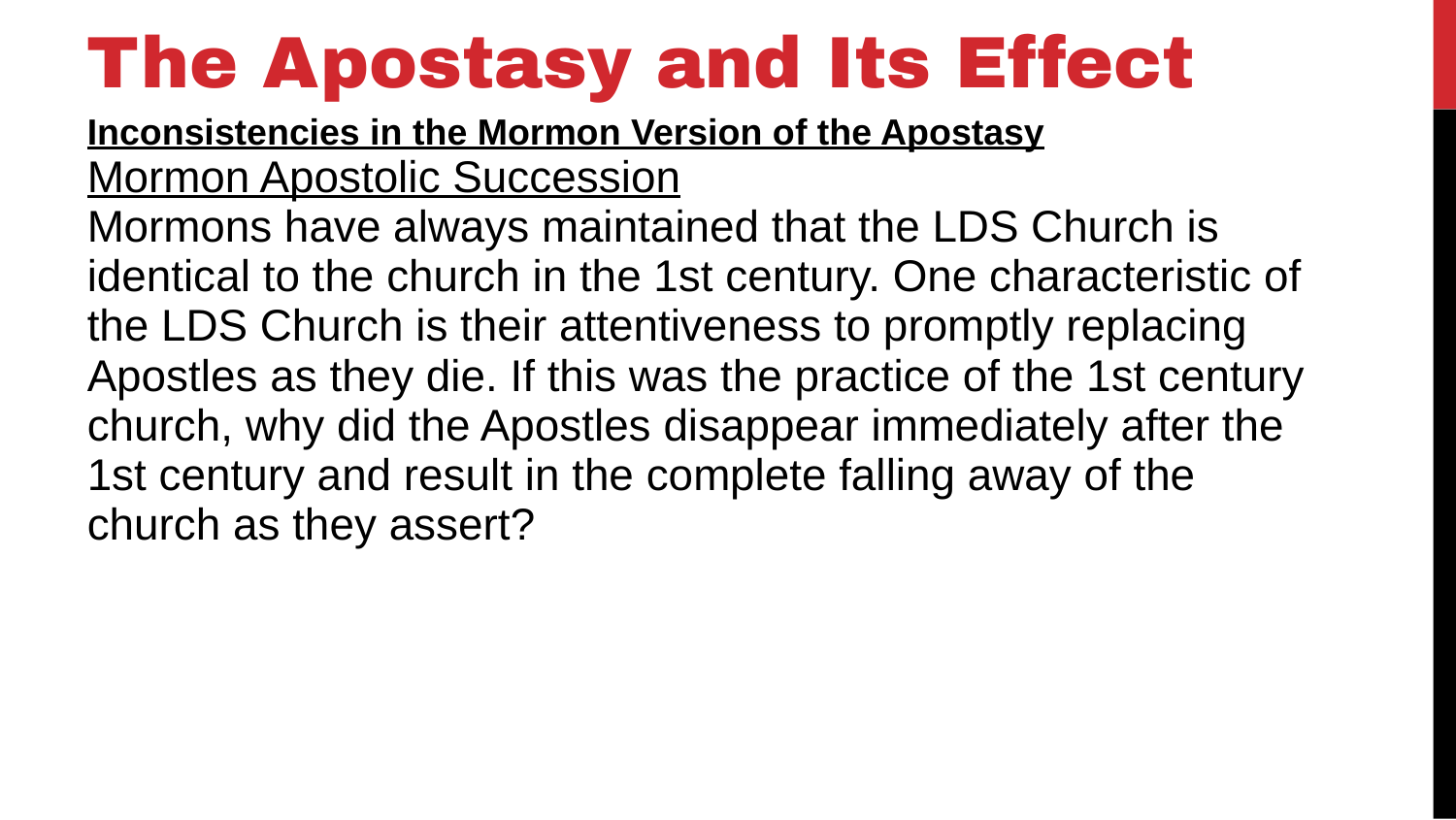

47
The Apostasy and Its Effect
Inconsistencies in the Mormon Version of the Apostasy
Mormon Apostolic Succession
Mormons have always maintained that the LDS Church is identical to the church in the 1st century. One characteristic of the LDS Church is their attentiveness to promptly replacing Apostles as they die. If this was the practice of the 1st century church, why did the Apostles disappear immediately after the 1st century and result in the complete falling away of the church as they assert?